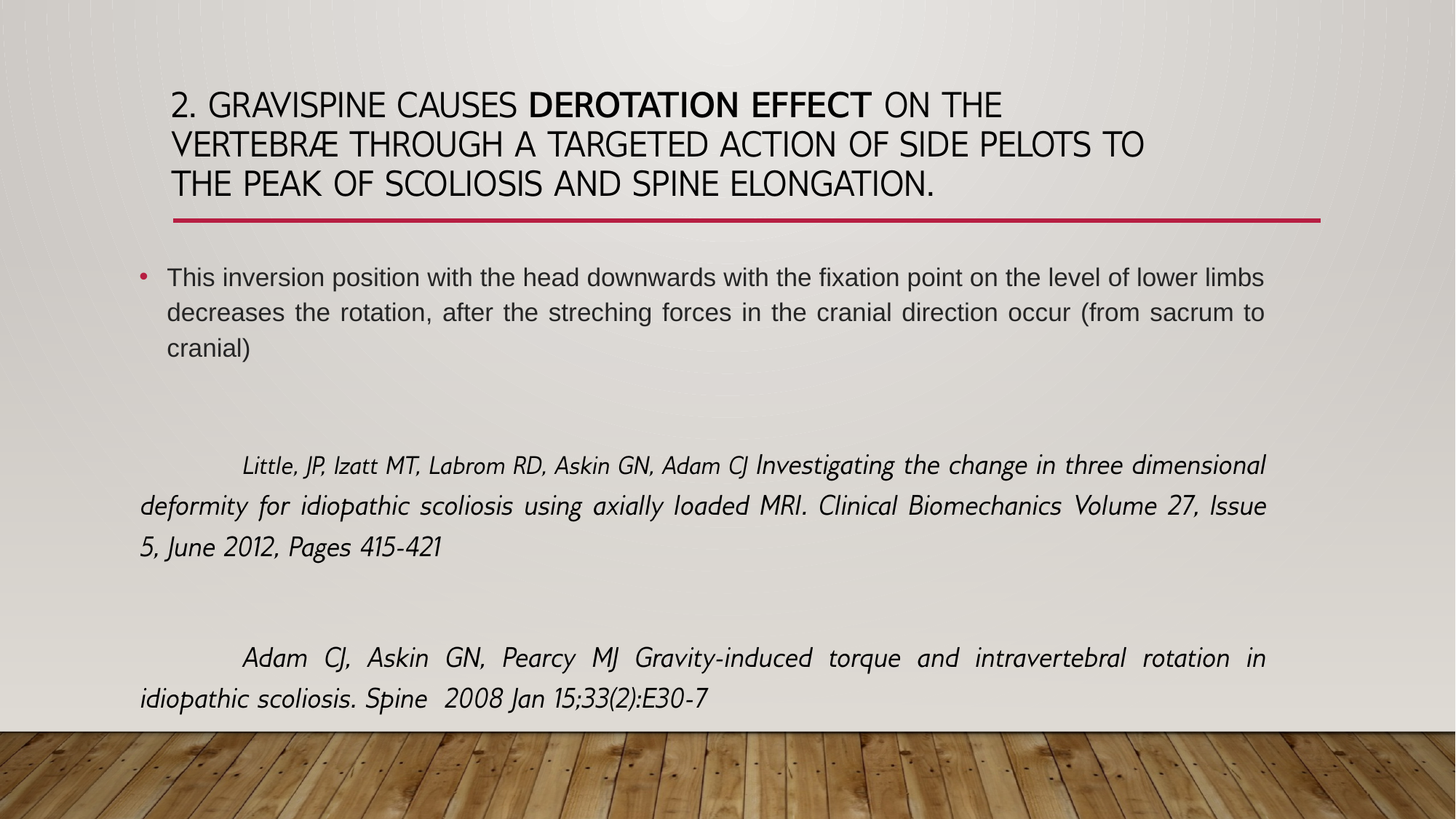

# 2. Gravispine causes derotation effect on the vertebrae through a targeted action of side pelots to the peak of scoliosis and spine elongation.
This inversion position with the head downwards with the fixation point on the level of lower limbs decreases the rotation, after the streching forces in the cranial direction occur (from sacrum to cranial)

	Little, JP, Izatt MT, Labrom RD, Askin GN, Adam CJ Investigating the change in three dimensional deformity for idiopathic scoliosis using axially loaded MRI. Clinical Biomechanics Volume 27, Issue 5, June 2012, Pages 415-421

	Adam CJ, Askin GN, Pearcy MJ Gravity-induced torque and intravertebral rotation in idiopathic scoliosis. Spine  2008 Jan 15;33(2):E30-7